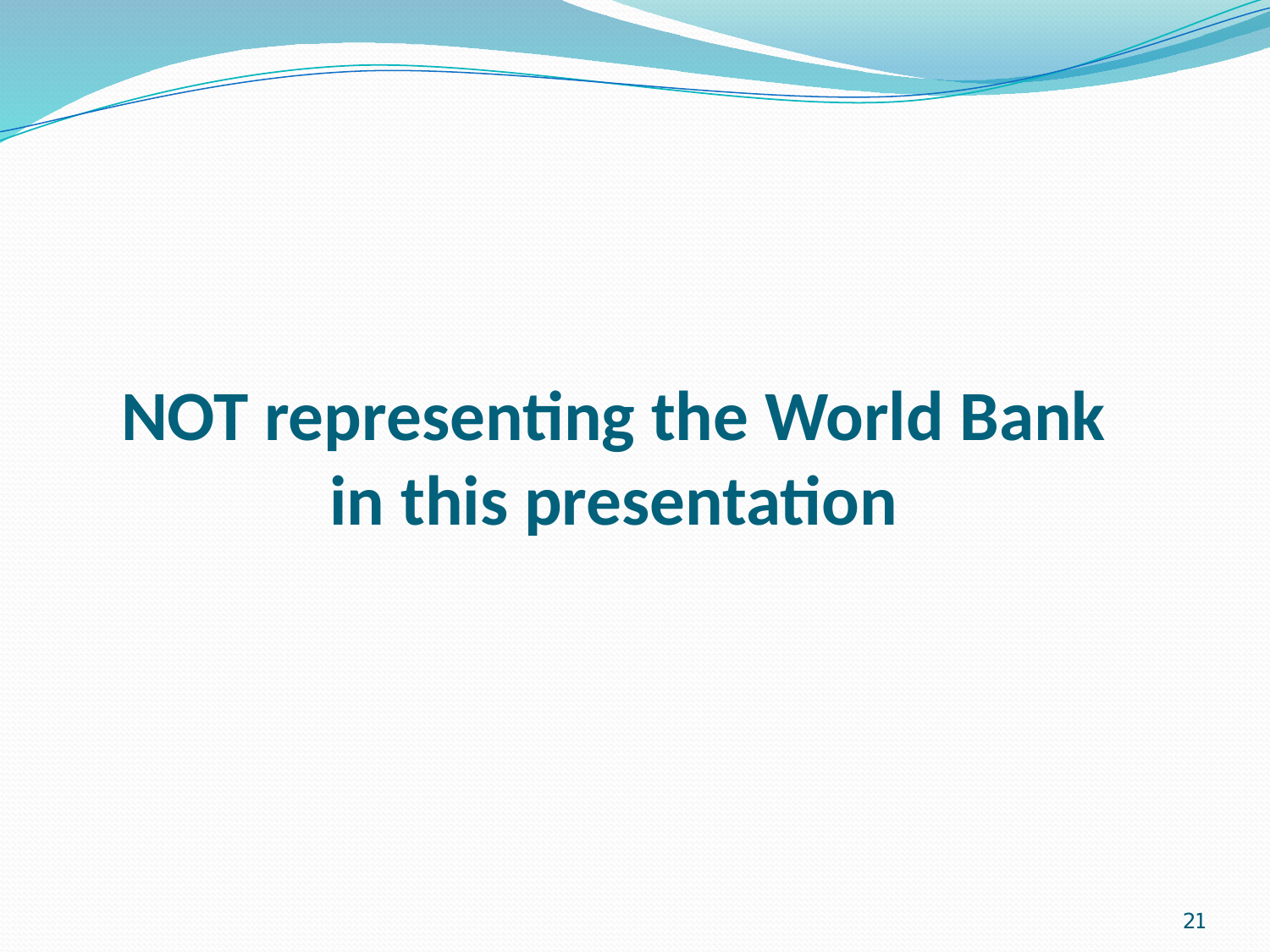

# NOT representing the World Bank in this presentation

21